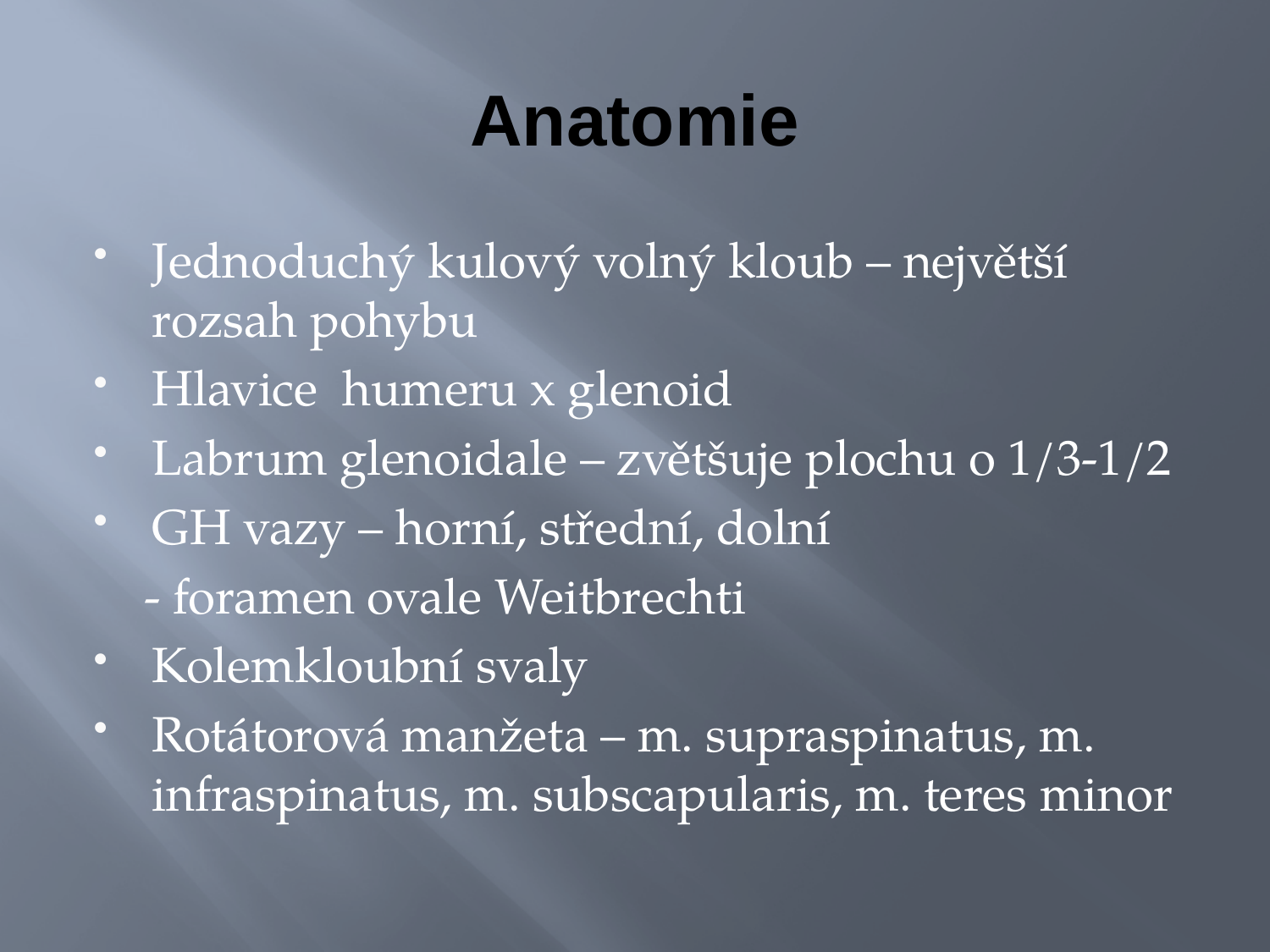

# Anatomie
Jednoduchý kulový volný kloub – největší rozsah pohybu
Hlavice  humeru x glenoid
Labrum glenoidale – zvětšuje plochu o 1/3-1/2
GH vazy – horní, střední, dolní
    - foramen ovale Weitbrechti
Kolemkloubní svaly
Rotátorová manžeta – m. supraspinatus, m. infraspinatus, m. subscapularis, m. teres minor